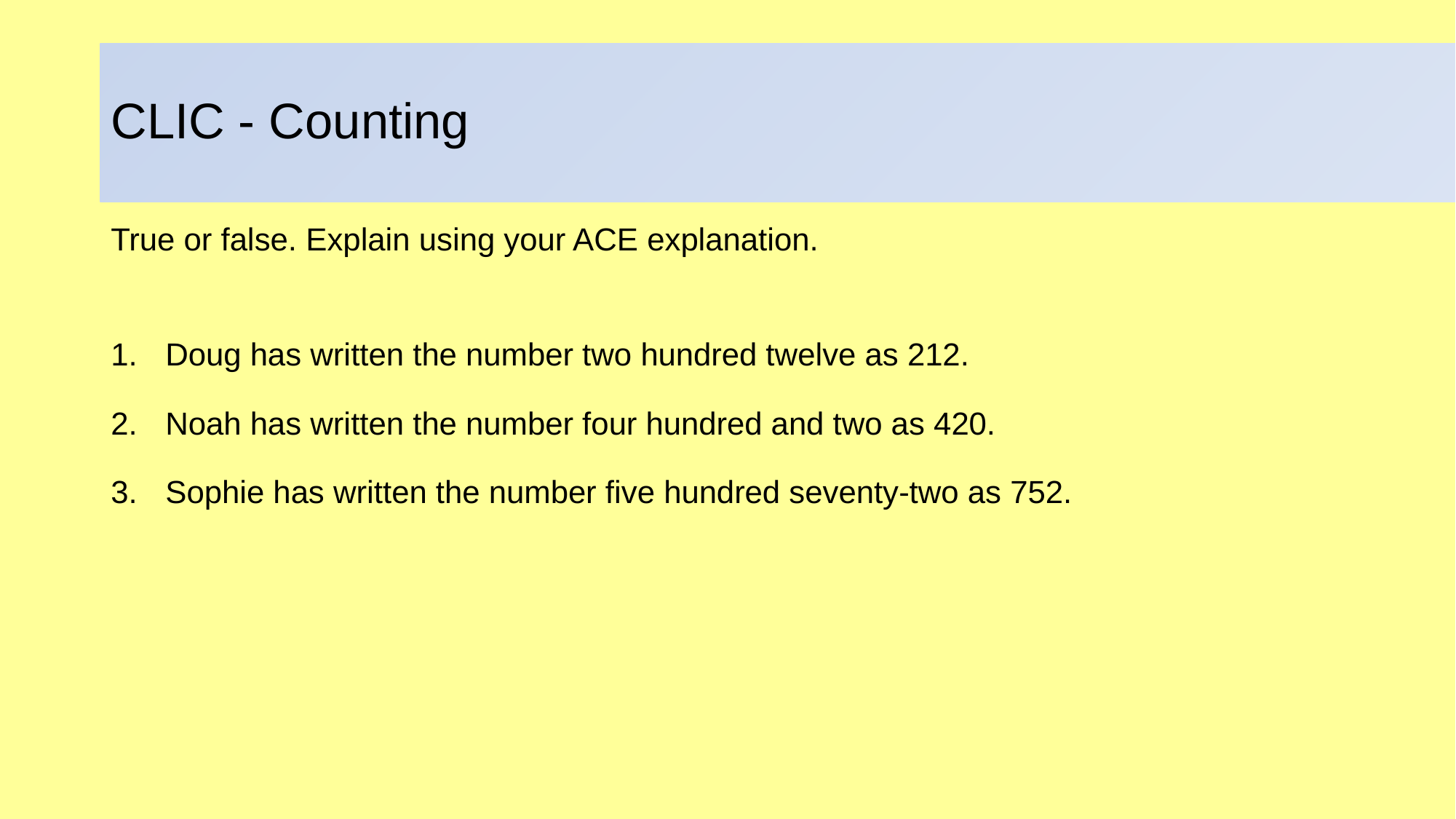

# CLIC - Counting
True or false. Explain using your ACE explanation.

Doug has written the number two hundred twelve as 212.
Noah has written the number four hundred and two as 420.
Sophie has written the number five hundred seventy-two as 752.